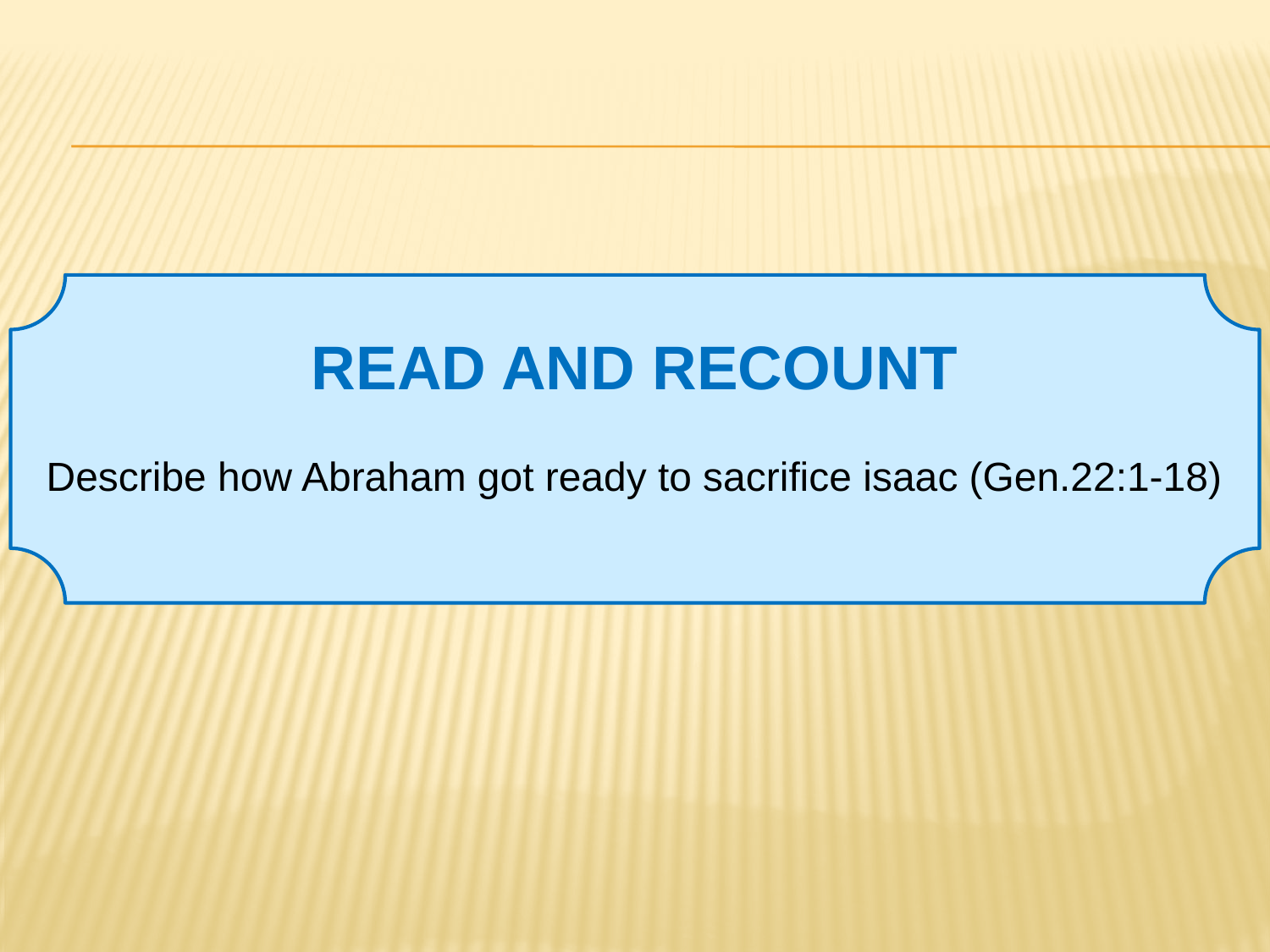

# READ AND RECOUNT
Describe how Abraham got ready to sacrifice isaac (Gen.22:1-18)